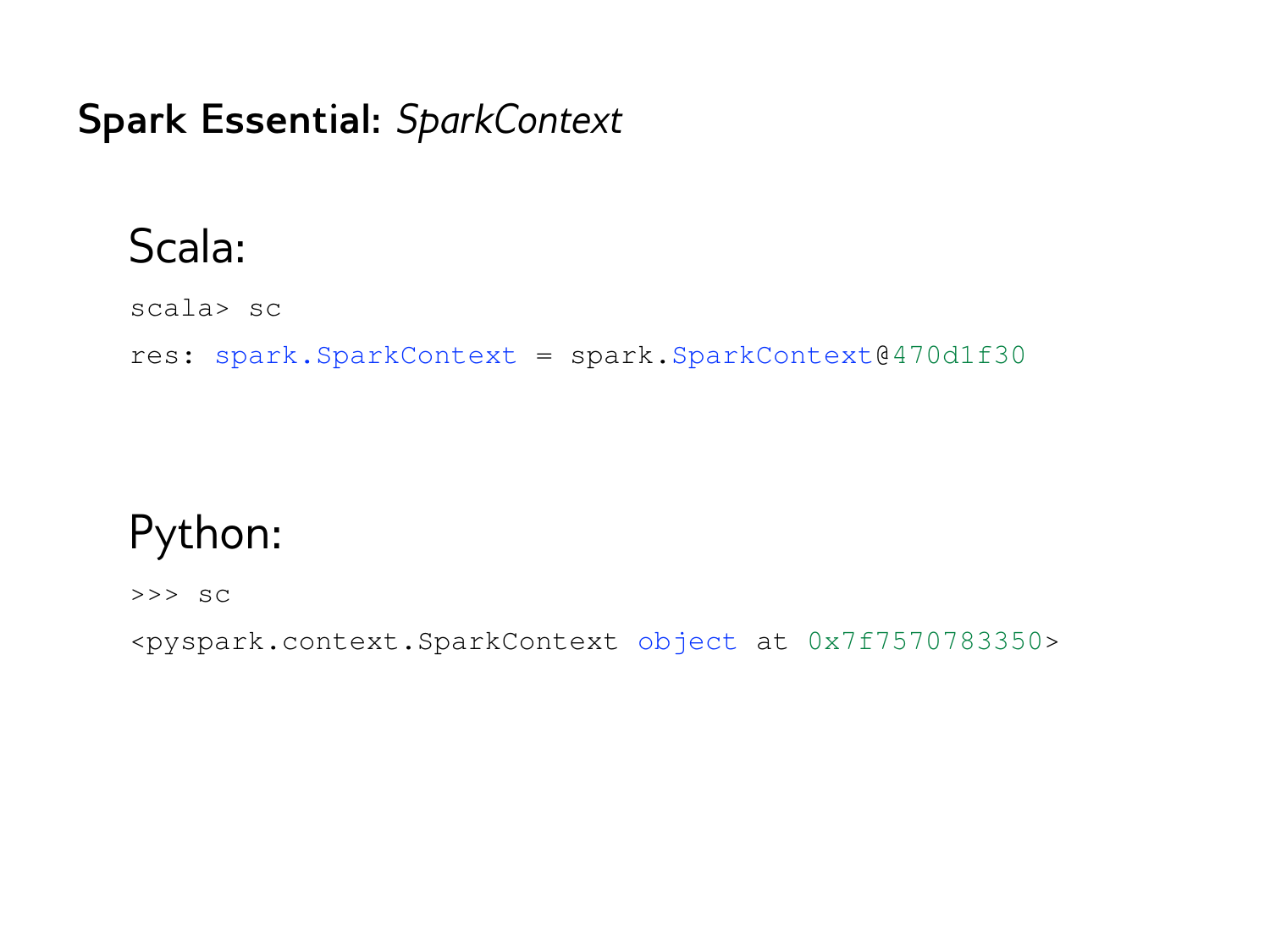

# Spark Essential: SparkContext
Scala:
scala> sc
res: spark.SparkContext = spark.SparkContext@470d1f30

Python:
>>> sc
<pyspark.context.SparkContext object at 0x7f7570783350>